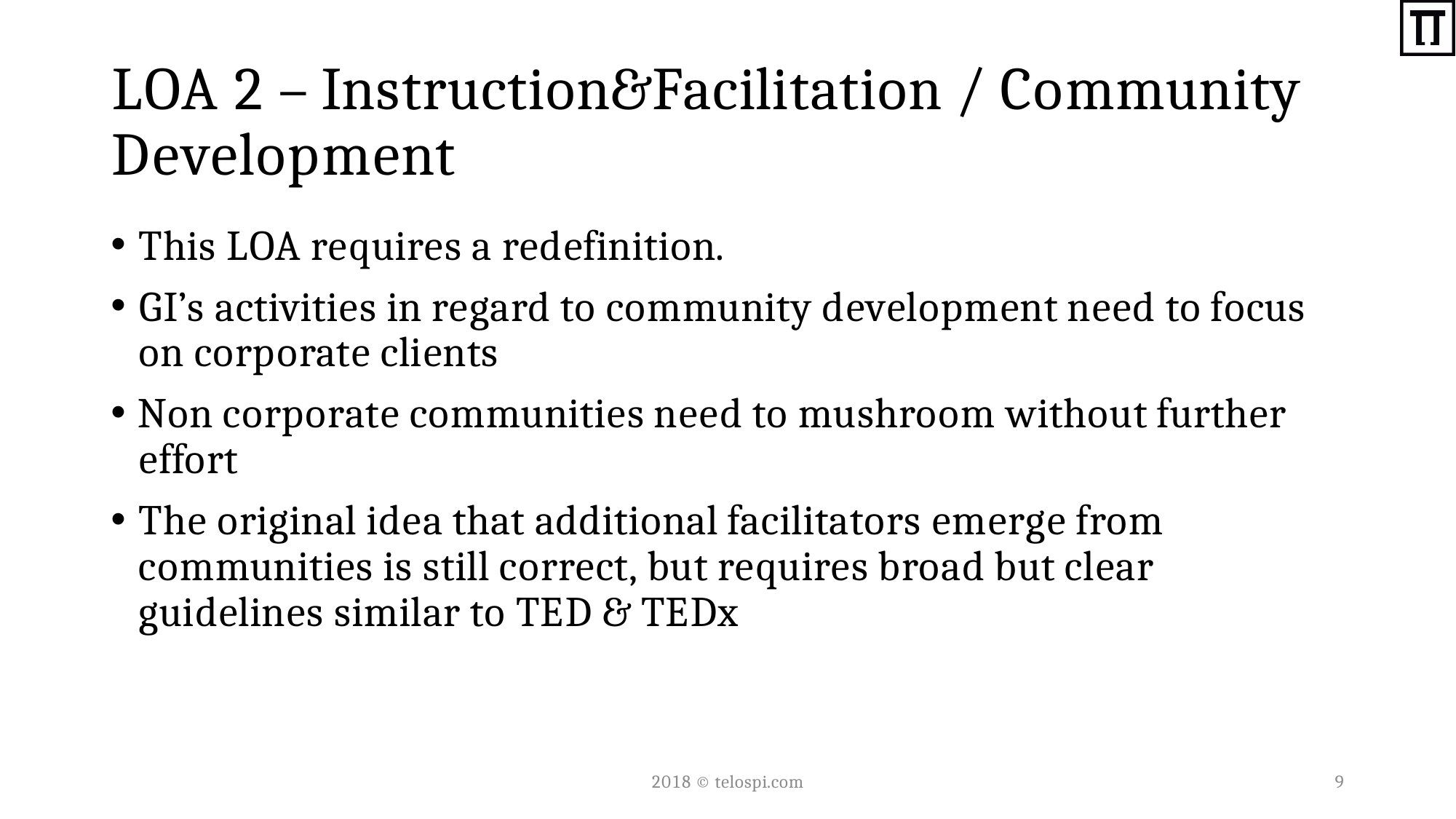

# LOA 2 – Instruction&Facilitation / Community Development
This LOA requires a redefinition.
GI’s activities in regard to community development need to focus on corporate clients
Non corporate communities need to mushroom without further effort
The original idea that additional facilitators emerge from communities is still correct, but requires broad but clear guidelines similar to TED & TEDx
2018 © telospi.com
9